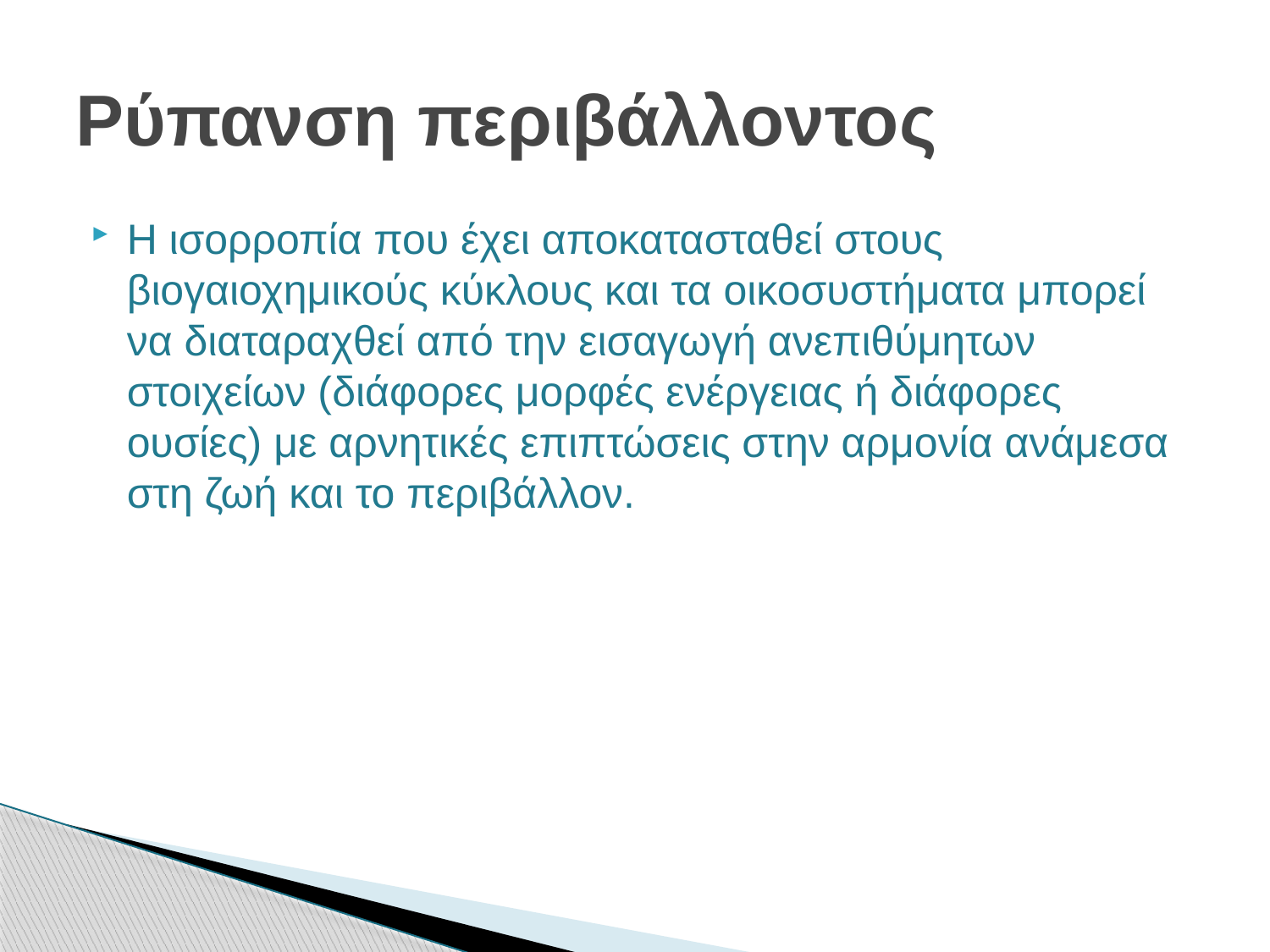

# Ρύπανση περιβάλλοντος
Η ισορροπία που έχει αποκατασταθεί στους βιογαιοχημικούς κύκλους και τα οικοσυστήματα μπορεί να διαταραχθεί από την εισαγωγή ανεπιθύμητων στοιχείων (διάφορες μορφές ενέργειας ή διάφορες ουσίες) με αρνητικές επιπτώσεις στην αρμονία ανάμεσα στη ζωή και το περιβάλλον.